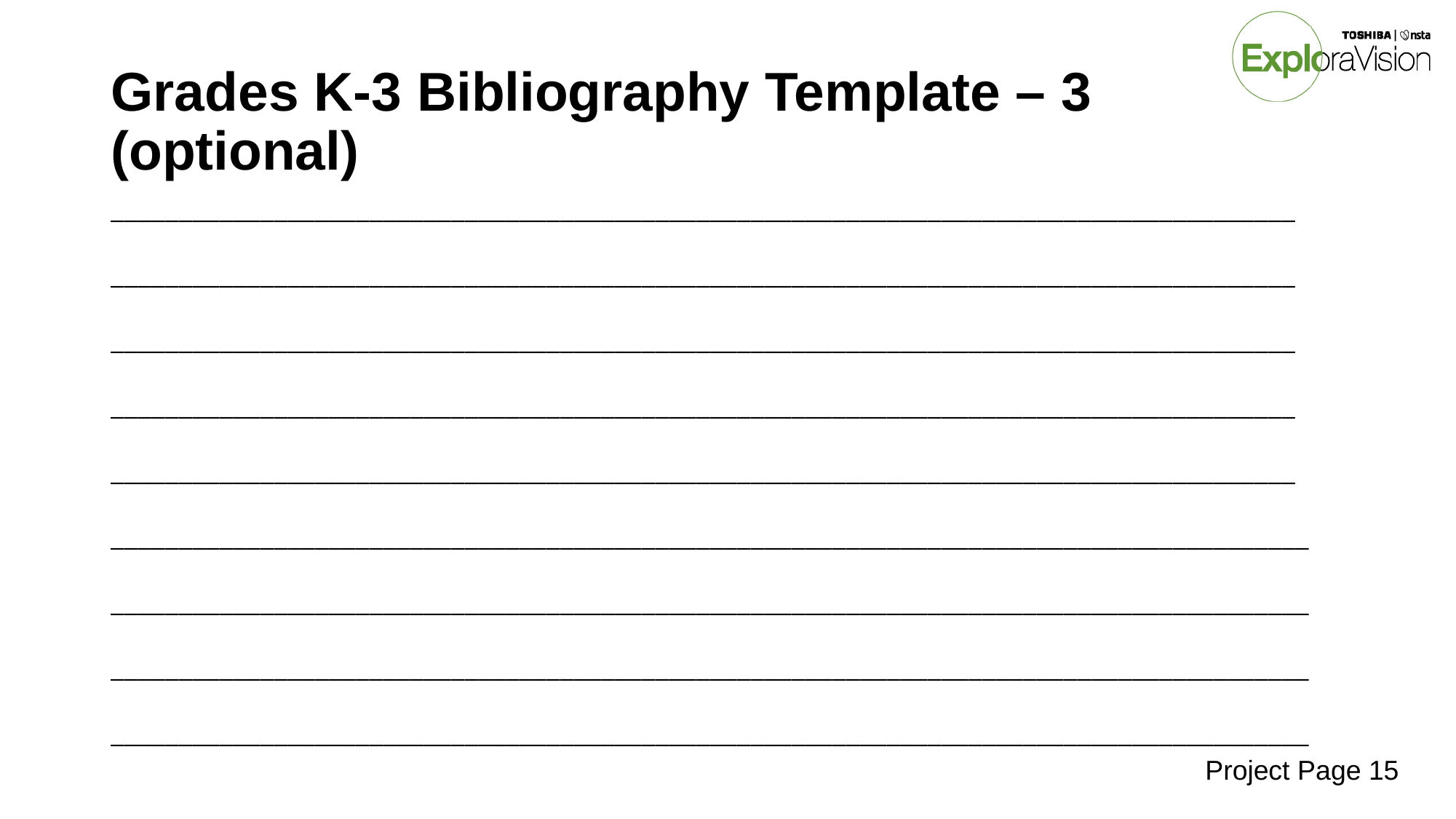

# Grades K-3 Bibliography Template – 3 (optional)
_______________________________________________________________________________________

_______________________________________________________________________________________

_______________________________________________________________________________________

_______________________________________________________________________________________

_______________________________________________________________________________________

________________________________________________________________________________________

________________________________________________________________________________________

________________________________________________________________________________________

________________________________________________________________________________________
Project Page 15